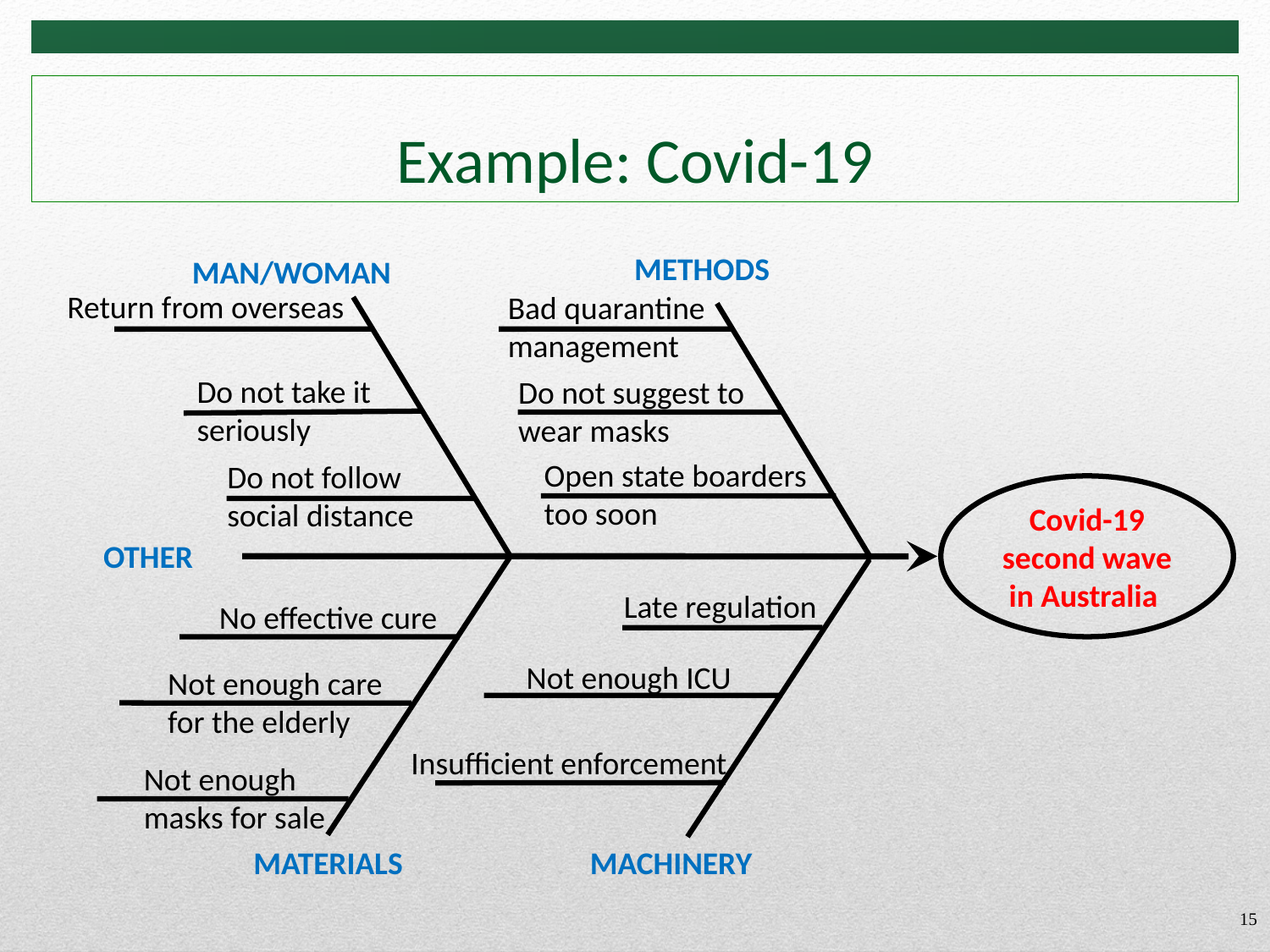

# Example: Covid-19
METHODS
MAN/WOMAN
Return from overseas
Bad quarantine management

Do not take it seriously
Do not suggest to wear masks

Open state boarders too soon
Do not follow social distance
Covid-19 second wave in Australia

OTHER

Late regulation
No effective cure

Not enough ICU
Not enough care for the elderly

Insufficient enforcement
Not enough masks for sale

MATERIALS
MACHINERY
15